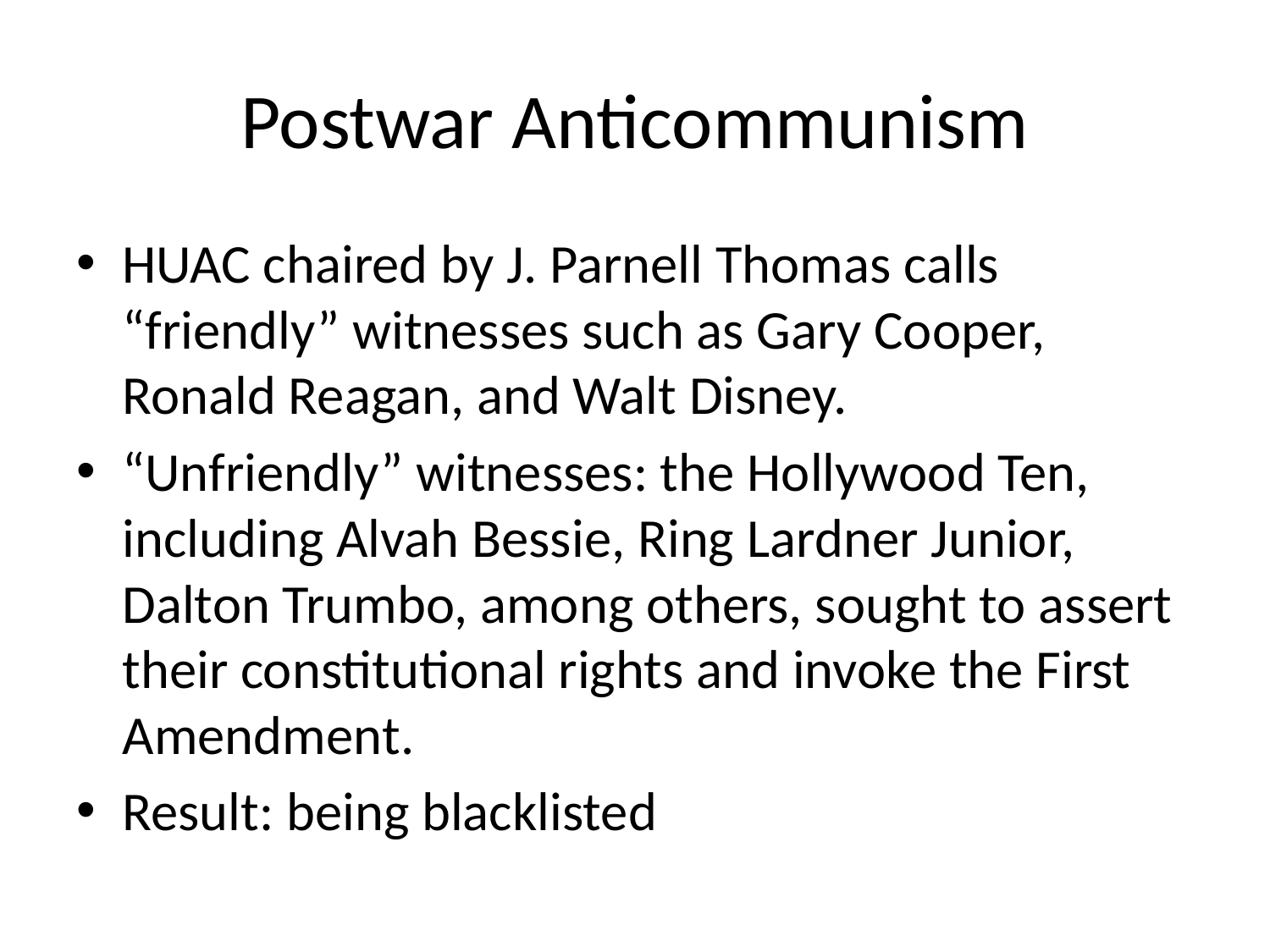

# Postwar Anticommunism
HUAC chaired by J. Parnell Thomas calls “friendly” witnesses such as Gary Cooper, Ronald Reagan, and Walt Disney.
“Unfriendly” witnesses: the Hollywood Ten, including Alvah Bessie, Ring Lardner Junior, Dalton Trumbo, among others, sought to assert their constitutional rights and invoke the First Amendment.
Result: being blacklisted